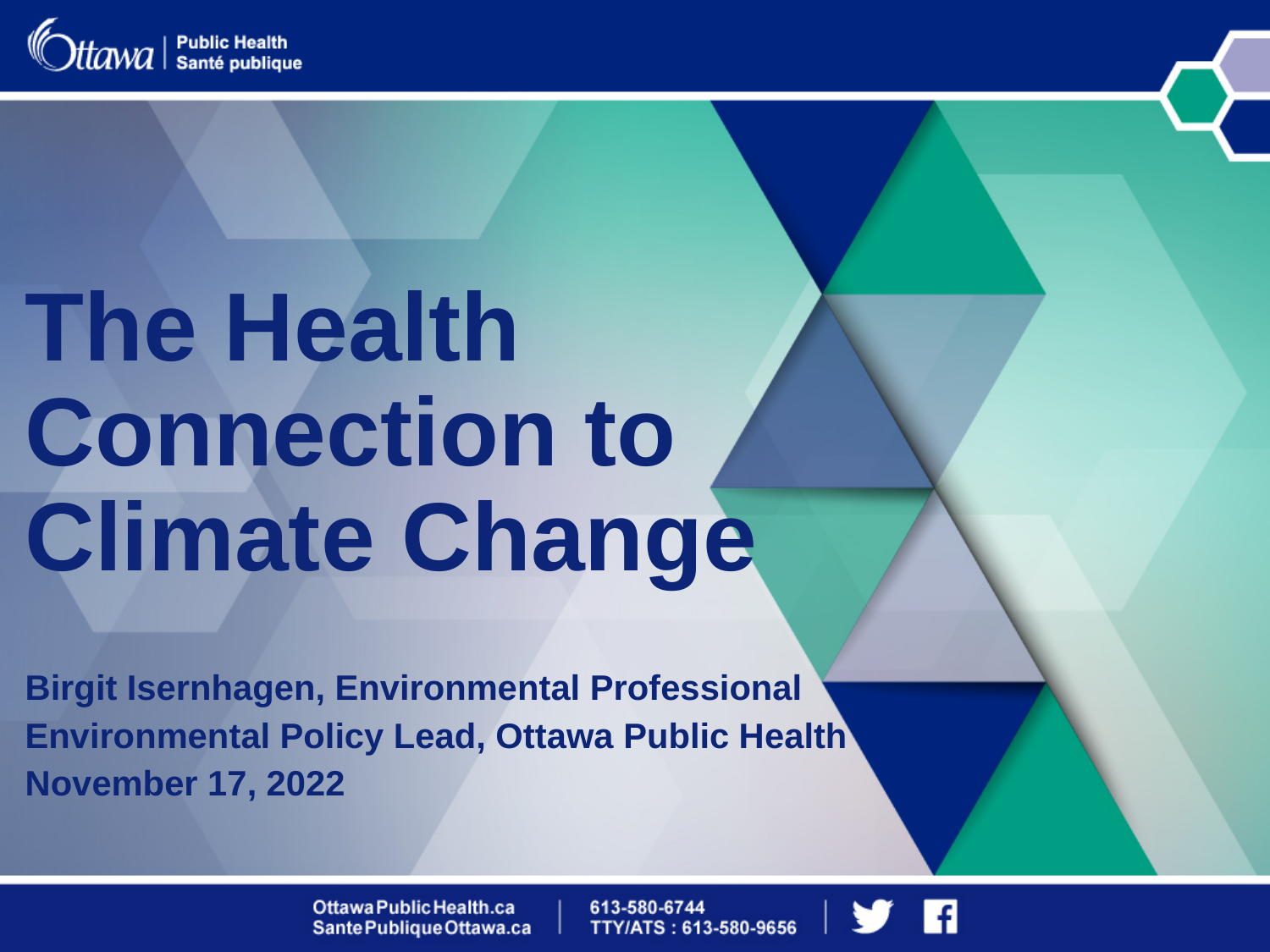

The Health Connection to Climate Change
Birgit Isernhagen, Environmental Professional
Environmental Policy Lead, Ottawa Public Health
November 17, 2022